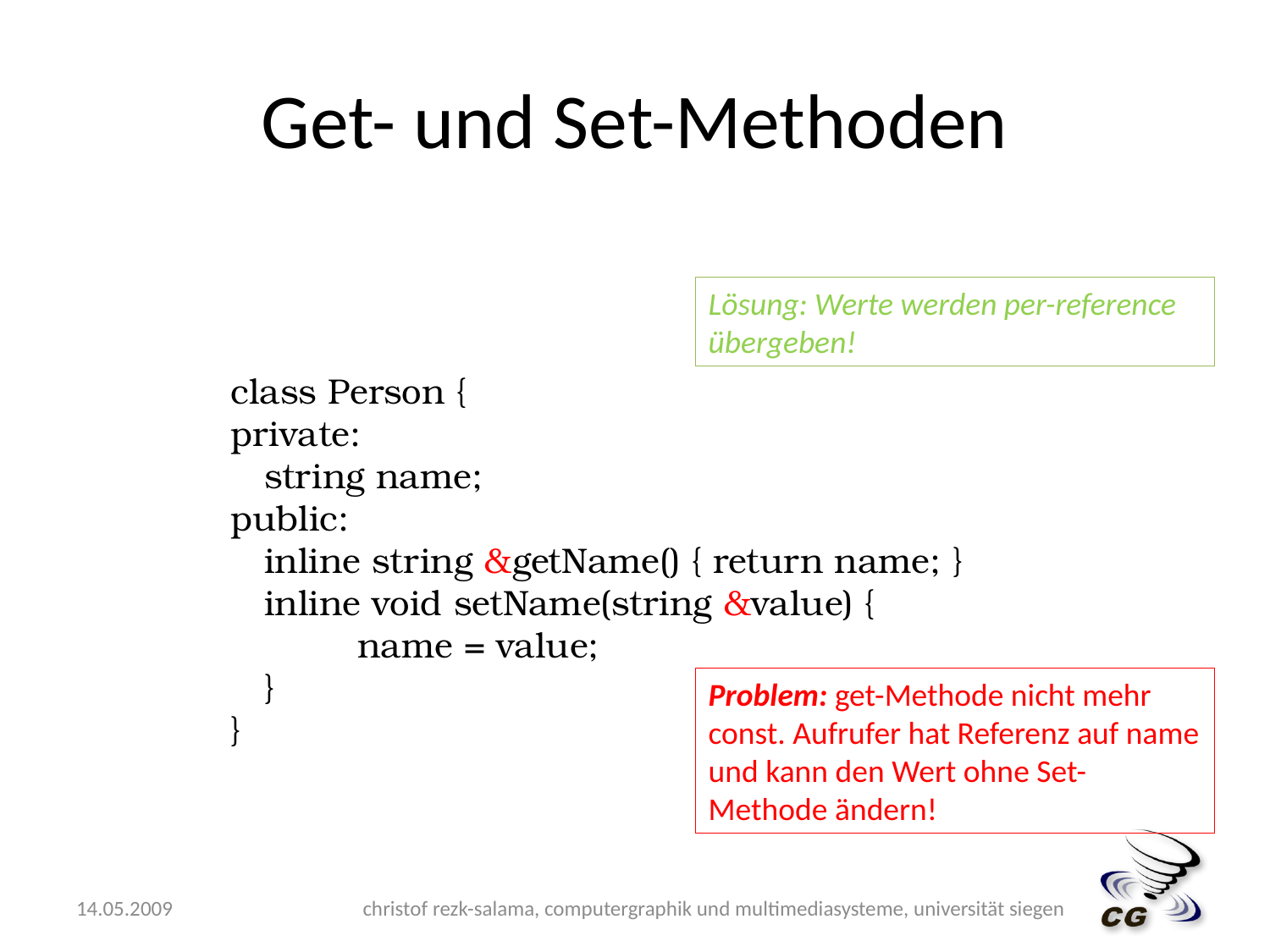

# Get- und Set-Methoden
Lösung: Werte werden per-reference übergeben!
class Person {
private:
   string name;
public:
   inline string &getName() { return name; }
   inline void setName(string &value) {
	name = value;
   }
}
Problem: get-Methode nicht mehr const. Aufrufer hat Referenz auf name und kann den Wert ohne Set-Methode ändern!
14.05.2009
christof rezk-salama, computergraphik und multimediasysteme, universität siegen